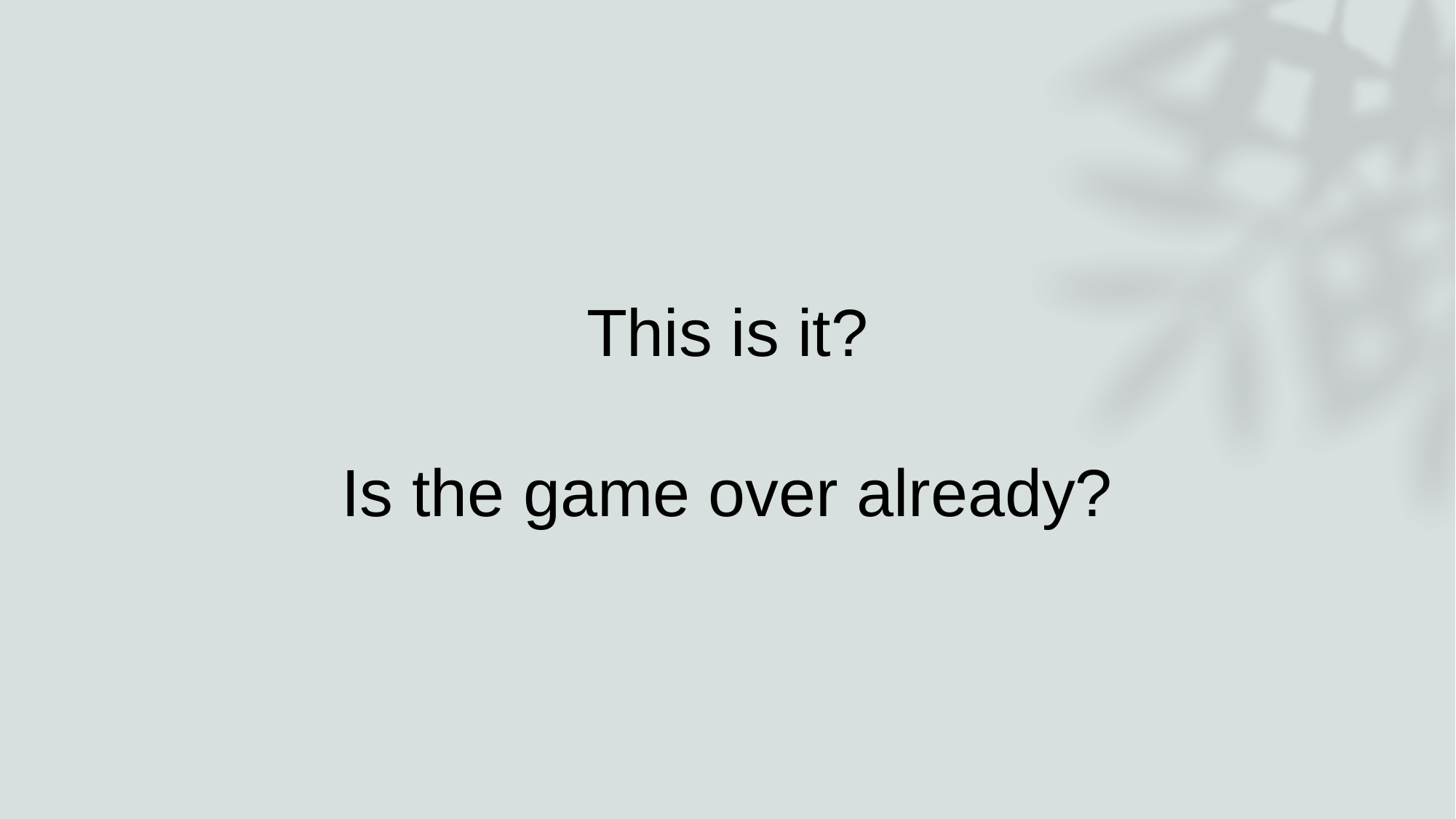

# This is it? Is the game over already?